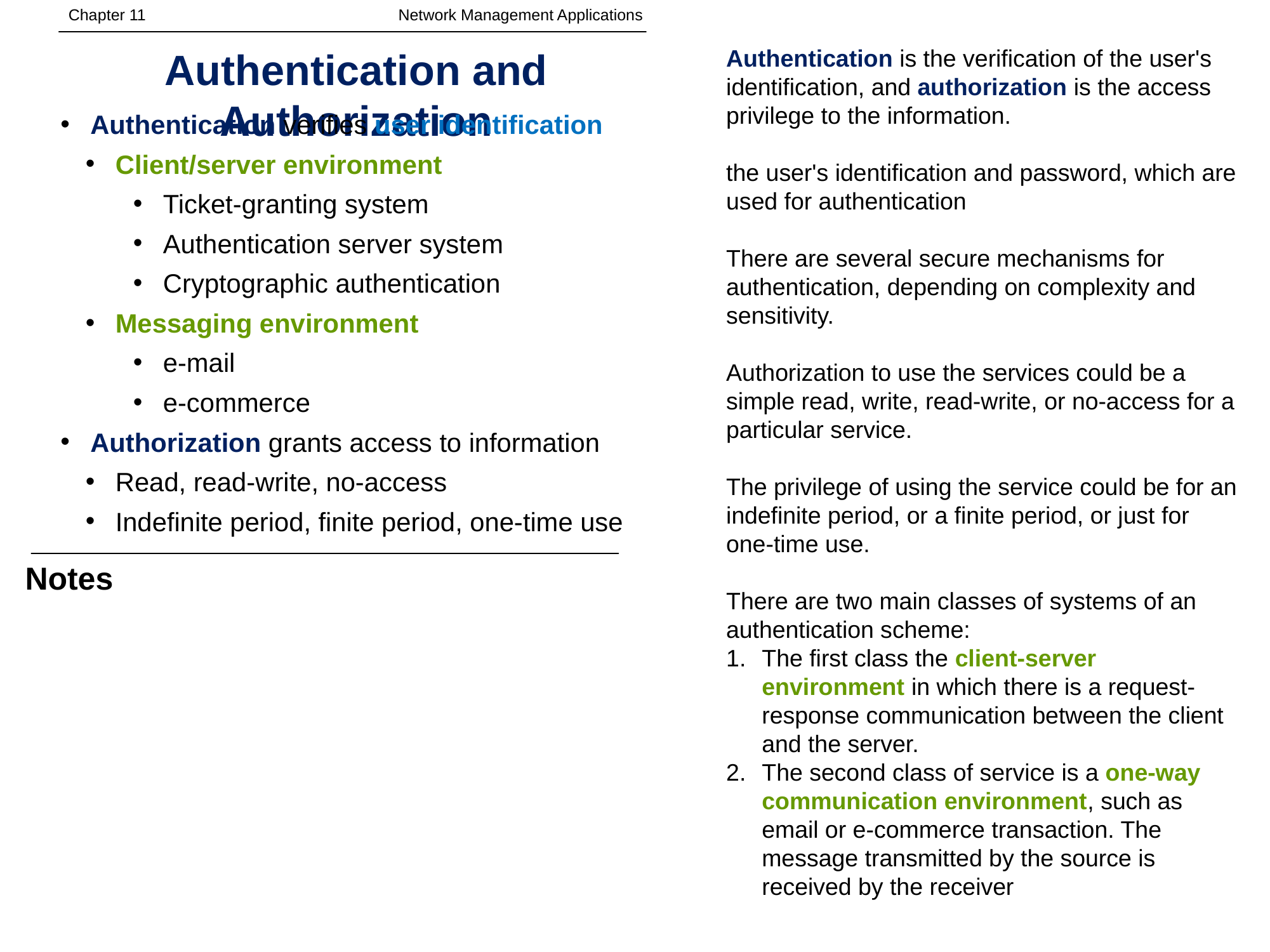

Chapter 11		     	          Network Management Applications

Authentication and Authorization
Authentication is the verification of the user's identification, and authorization is the access privilege to the information.

the user's identification and password, which are used for authentication

There are several secure mechanisms for authentication, depending on complexity and sensitivity.

Authorization to use the services could be a simple read, write, read-write, or no-access for a particular service.

The privilege of using the service could be for an indefinite period, or a finite period, or just for one-time use.

There are two main classes of systems of an authentication scheme:
The first class the client-server environment in which there is a request-response communication between the client and the server.
The second class of service is a one-way communication environment, such as email or e-commerce transaction. The message transmitted by the source is received by the receiver
 Authentication verifies user identification
 Client/server environment
 Ticket-granting system
 Authentication server system
 Cryptographic authentication
 Messaging environment
 e-mail
 e-commerce
 Authorization grants access to information
 Read, read-write, no-access
 Indefinite period, finite period, one-time use
Notes